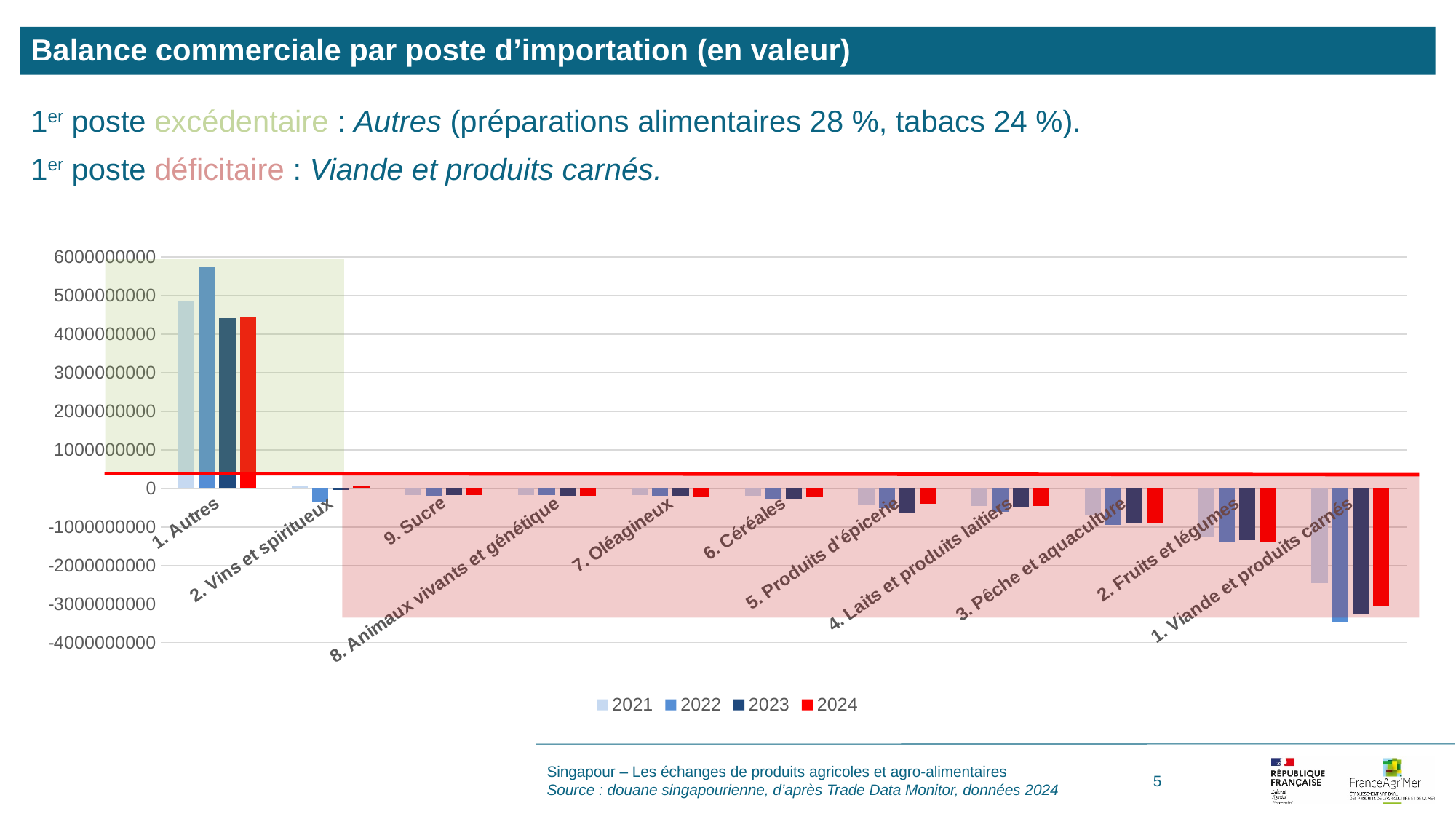

Balance commerciale par poste d’importation (en valeur)
1er poste excédentaire : Autres (préparations alimentaires 28 %, tabacs 24 %).
1er poste déficitaire : Viande et produits carnés.

### Chart

| Category | 2021 | 2022 | 2023 | 2024 |
|---|---|---|---|---|
| 1. Autres | 4847280043.0 | 5742704325.0 | 4423881343.0 | 4426931851.0 |
| 2. Vins et spiritueux | 59962941.0 | -367995813.0 | -38253064.0 | 58627799.0 |
| 9. Sucre | -165901597.0 | -204103294.0 | -175600083.0 | -173015389.0 |
| 8. Animaux vivants et génétique | -180027685.0 | -172065649.0 | -194708362.0 | -184039960.0 |
| 7. Oléagineux | -174582625.0 | -218901500.0 | -194755337.0 | -224862841.0 |
| 6. Céréales | -200506766.0 | -263735187.0 | -263139636.0 | -233908177.0 |
| 5. Produits d'épicerie | -441375061.0 | -520690053.0 | -618998793.0 | -402357279.0 |
| 4. Laits et produits laitiers | -453277945.0 | -606457248.0 | -492074748.0 | -456828631.0 |
| 3. Pêche et aquaculture | -699469069.0 | -945778308.0 | -917103630.0 | -883004740.0 |
| 2. Fruits et légumes | -1241725189.0 | -1396277650.0 | -1351685508.0 | -1403264529.0 |
| 1. Viande et produits carnés | -2451580693.0 | -3460468347.0 | -3264632470.0 | -3065583221.0 |
Singapour – Les échanges de produits agricoles et agro-alimentaires
Source : douane singapourienne, d’après Trade Data Monitor, données 2024
5